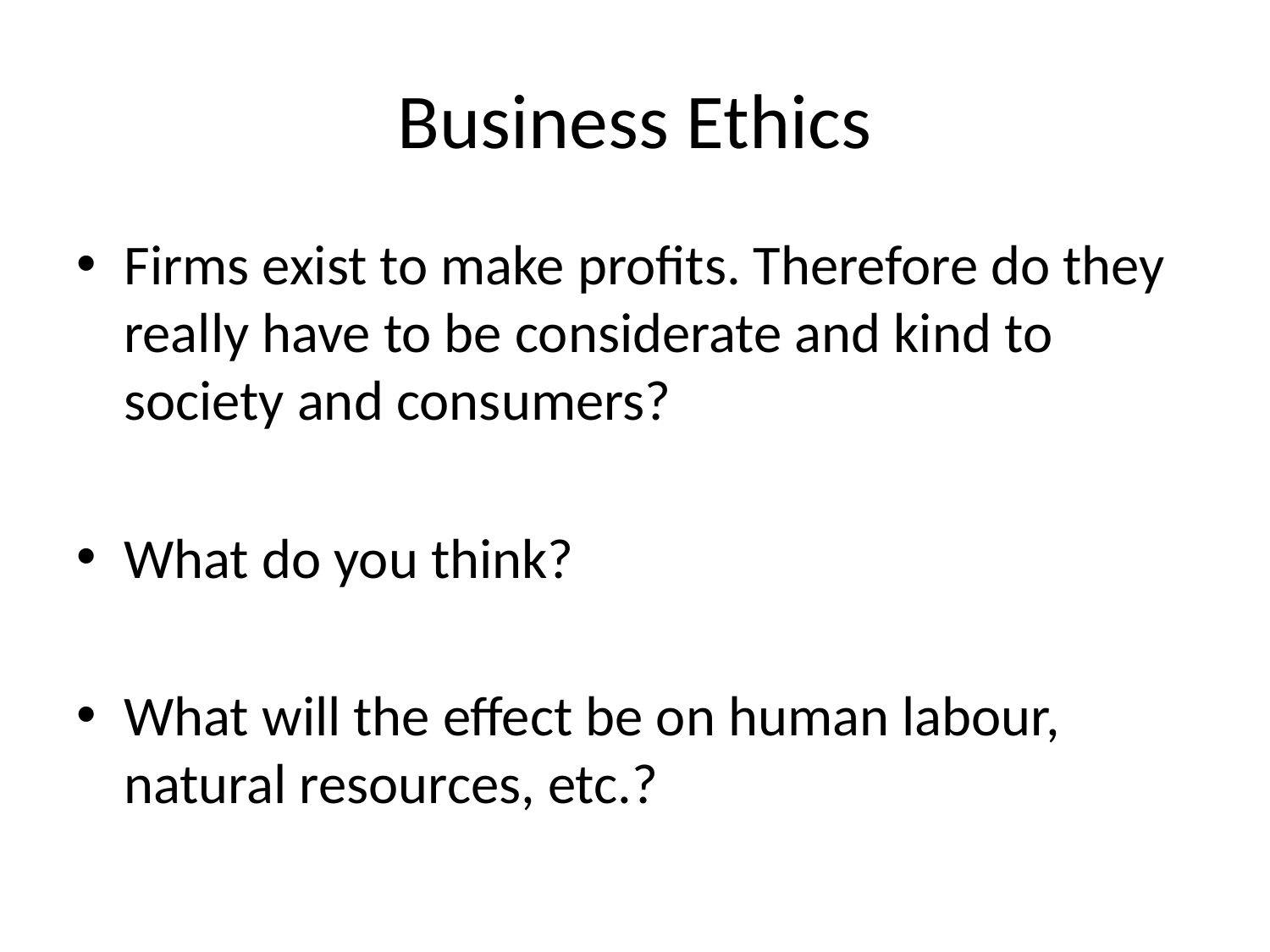

# Business Ethics
Firms exist to make profits. Therefore do they really have to be considerate and kind to society and consumers?

What do you think?

What will the effect be on human labour, natural resources, etc.?